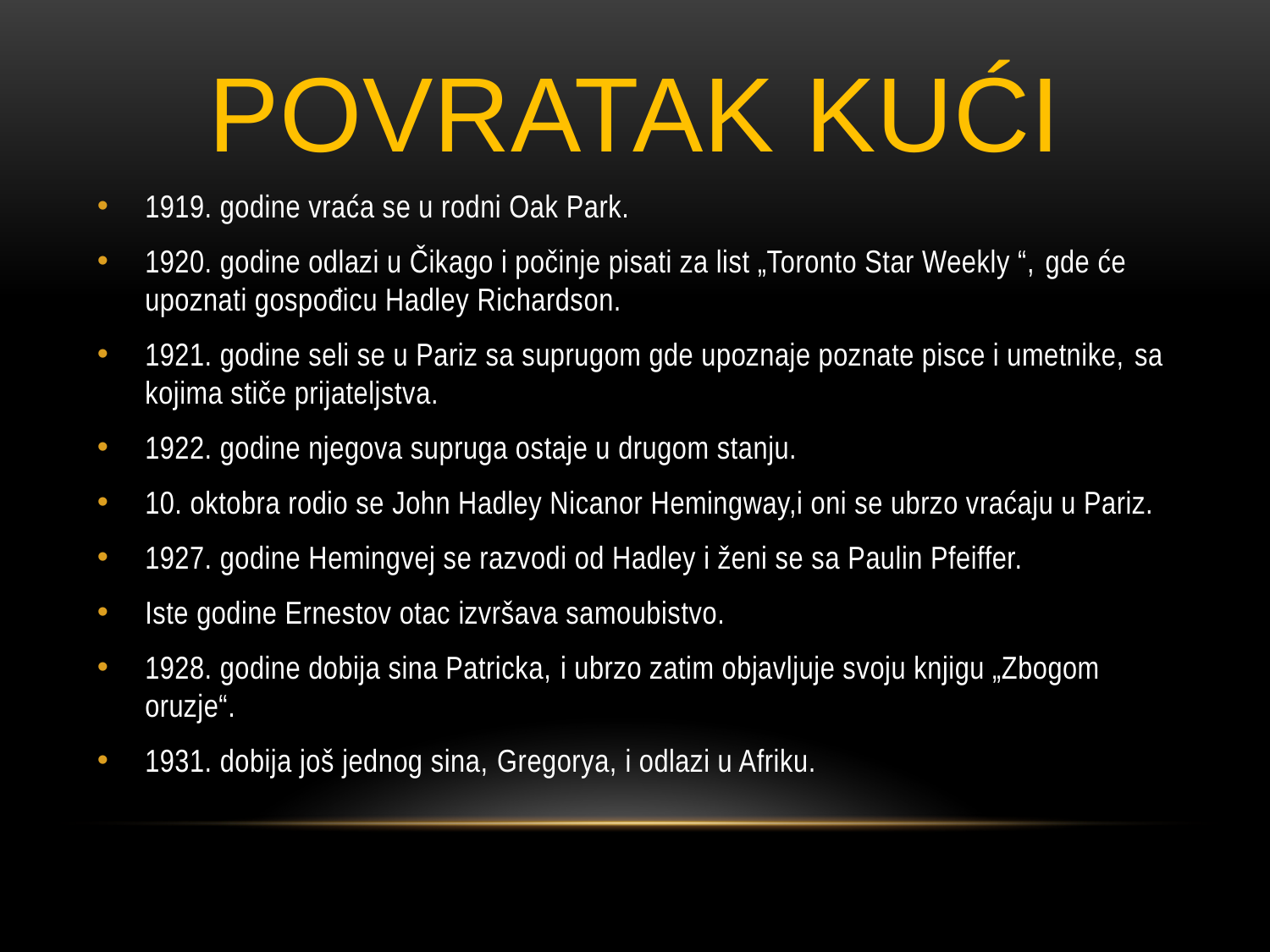

# Povratak kući
1919. godine vraća se u rodni Oak Park.
1920. godine odlazi u Čikago i počinje pisati za list „Toronto Star Weekly “, gde će upoznati gospođicu Hadley Richardson.
1921. godine seli se u Pariz sa suprugom gde upoznaje poznate pisce i umetnike, sa kojima stiče prijateljstva.
1922. godine njegova supruga ostaje u drugom stanju.
10. oktobra rodio se John Hadley Nicanor Hemingway,i oni se ubrzo vraćaju u Pariz.
1927. godine Hemingvej se razvodi od Hadley i ženi se sa Paulin Pfeiffer.
Iste godine Ernestov otac izvršava samoubistvo.
1928. godine dobija sina Patricka, i ubrzo zatim objavljuje svoju knjigu „Zbogom oruzje“.
1931. dobija još jednog sina, Gregorya, i odlazi u Afriku.